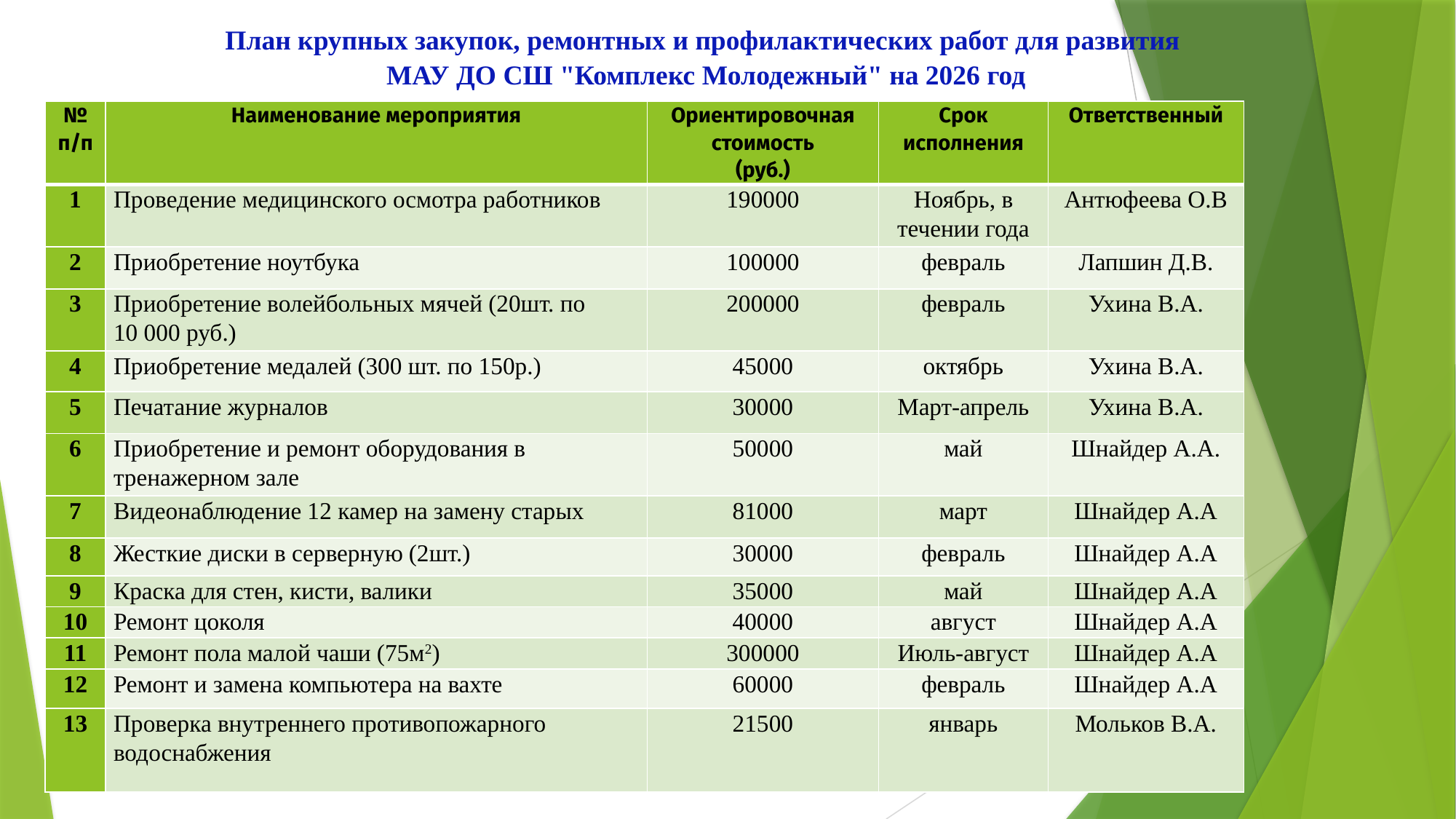

План крупных закупок, ремонтных и профилактических работ для развития
МАУ ДО СШ "Комплекс Молодежный" на 2026 год
| № п/п | Наименование мероприятия | Ориентировочная стоимость (руб.) | Срок исполнения | Ответственный |
| --- | --- | --- | --- | --- |
| 1 | Проведение медицинского осмотра работников | 190000 | Ноябрь, в течении года | Антюфеева О.В |
| 2 | Приобретение ноутбука | 100000 | февраль | Лапшин Д.В. |
| 3 | Приобретение волейбольных мячей (20шт. по 10 000 руб.) | 200000 | февраль | Ухина В.А. |
| 4 | Приобретение медалей (300 шт. по 150р.) | 45000 | октябрь | Ухина В.А. |
| 5 | Печатание журналов | 30000 | Март-апрель | Ухина В.А. |
| 6 | Приобретение и ремонт оборудования в тренажерном зале | 50000 | май | Шнайдер А.А. |
| 7 | Видеонаблюдение 12 камер на замену старых | 81000 | март | Шнайдер А.А |
| 8 | Жесткие диски в серверную (2шт.) | 30000 | февраль | Шнайдер А.А |
| 9 | Краска для стен, кисти, валики | 35000 | май | Шнайдер А.А |
| 10 | Ремонт цоколя | 40000 | август | Шнайдер А.А |
| 11 | Ремонт пола малой чаши (75м2) | 300000 | Июль-август | Шнайдер А.А |
| 12 | Ремонт и замена компьютера на вахте | 60000 | февраль | Шнайдер А.А |
| 13 | Проверка внутреннего противопожарного водоснабжения | 21500 | январь | Мольков В.А. |